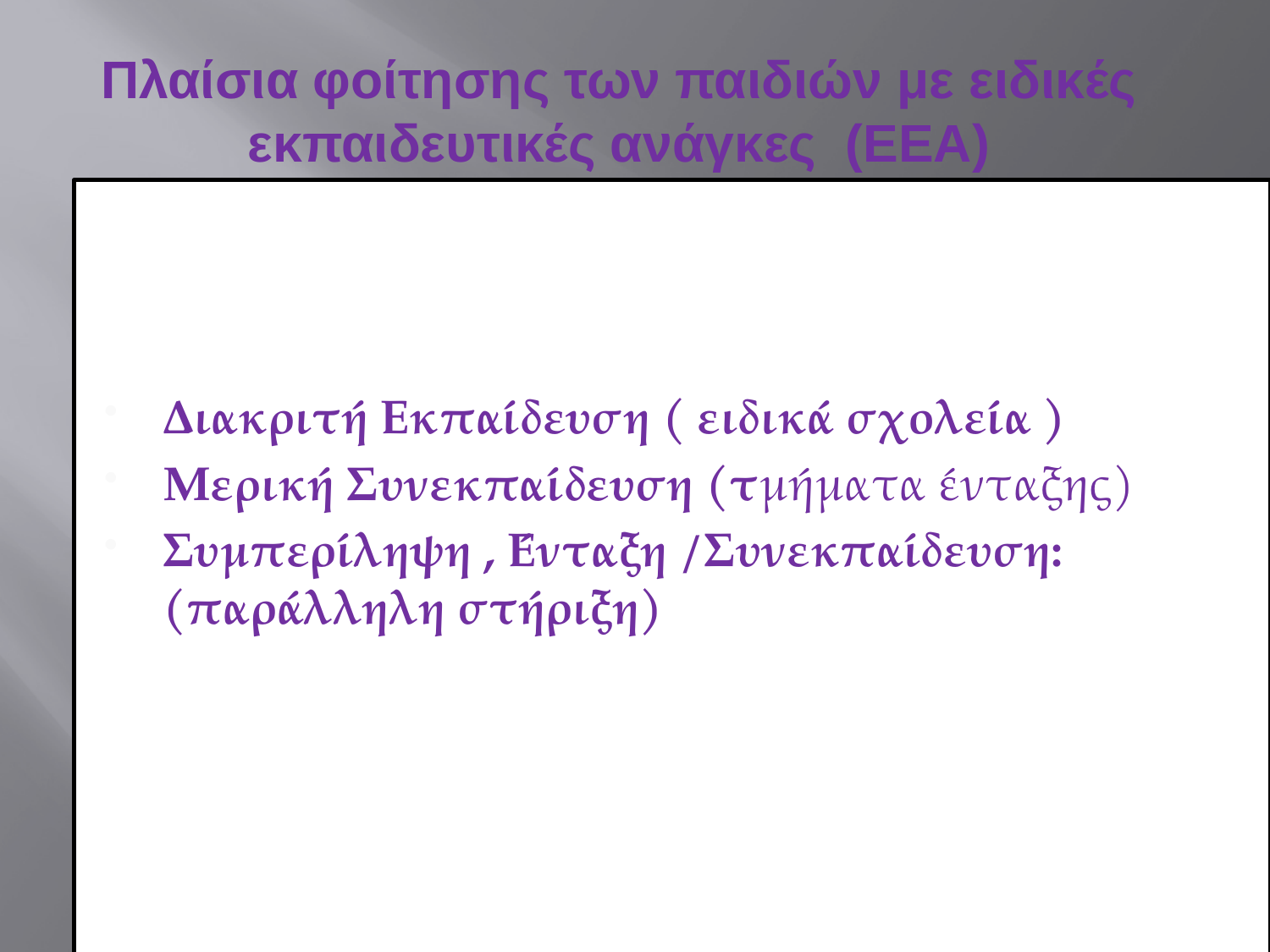

# Πλαίσια φοίτησης των παιδιών με ειδικές εκπαιδευτικές ανάγκες  (ΕΕΑ)

Διακριτή Εκπαίδευση ( ειδικά σχολεία )
Μερική Συνεκπαίδευση (τμήματα ένταξης)
Συμπερίληψη , Ένταξη /Συνεκπαίδευση: (παράλληλη στήριξη)